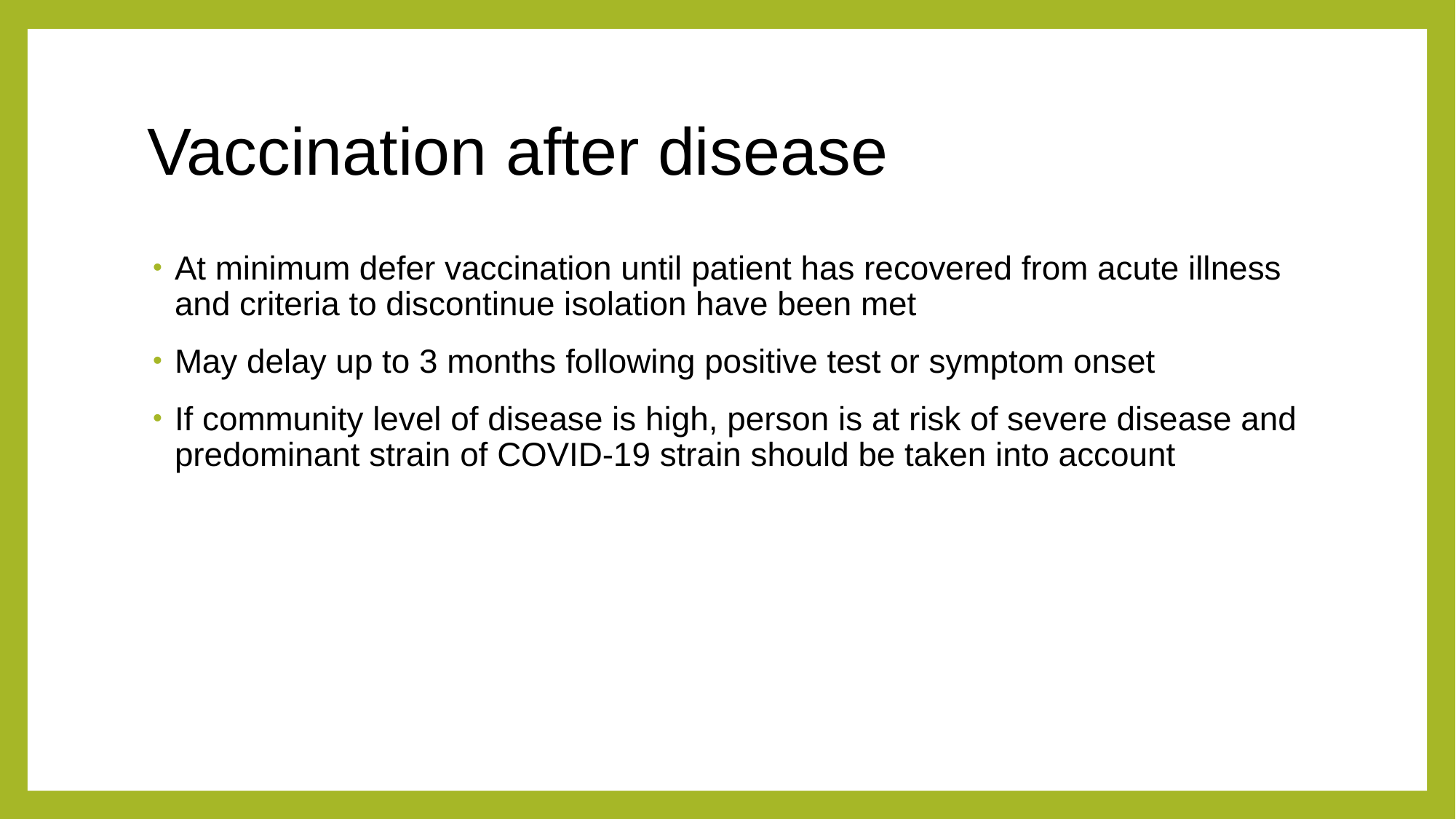

# Vaccination after disease
At minimum defer vaccination until patient has recovered from acute illness and criteria to discontinue isolation have been met
May delay up to 3 months following positive test or symptom onset
If community level of disease is high, person is at risk of severe disease and predominant strain of COVID-19 strain should be taken into account